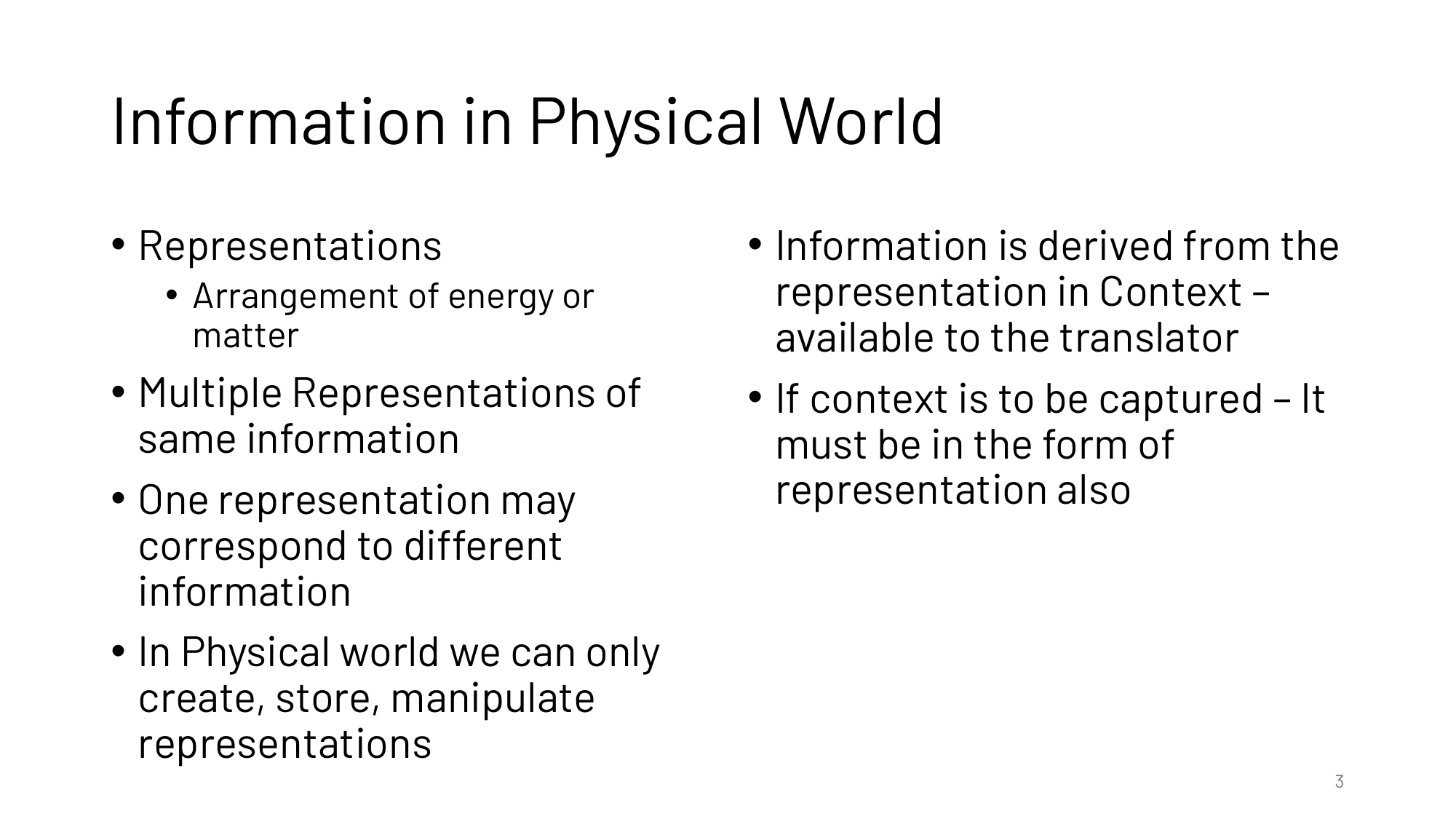

# Information in Physical World
Representations
Arrangement of energy or matter
Multiple Representations of same information
One representation may correspond to different information
In Physical world we can only create, store, manipulate representations
Information is derived from the representation in Context – available to the translator
If context is to be captured – It must be in the form of representation also

3